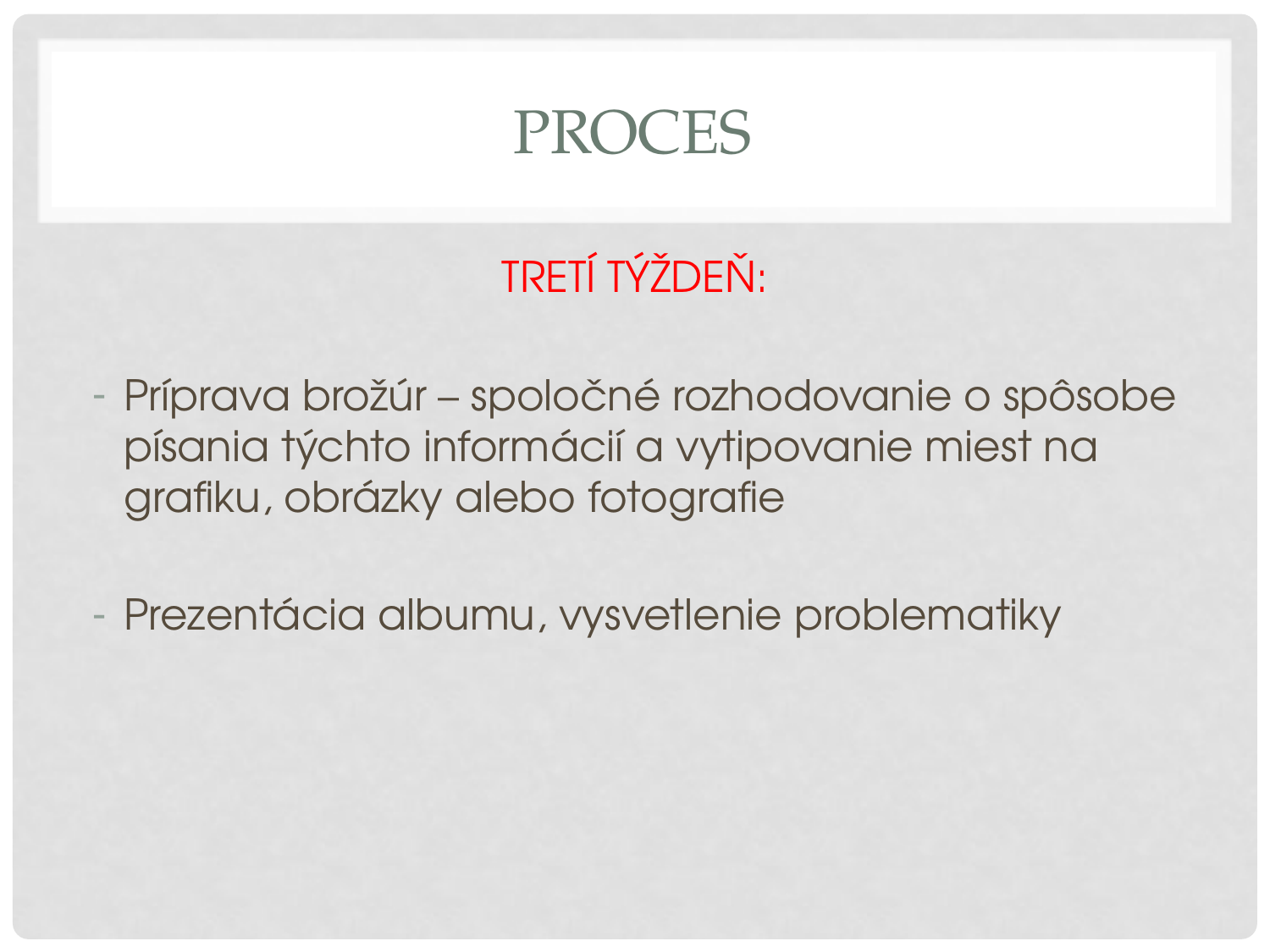

# PROCES
TRETÍ TÝŽDEŇ:

Príprava brožúr – spoločné rozhodovanie o spôsobe písania týchto informácií a vytipovanie miest na grafiku, obrázky alebo fotografie

Prezentácia albumu, vysvetlenie problematiky